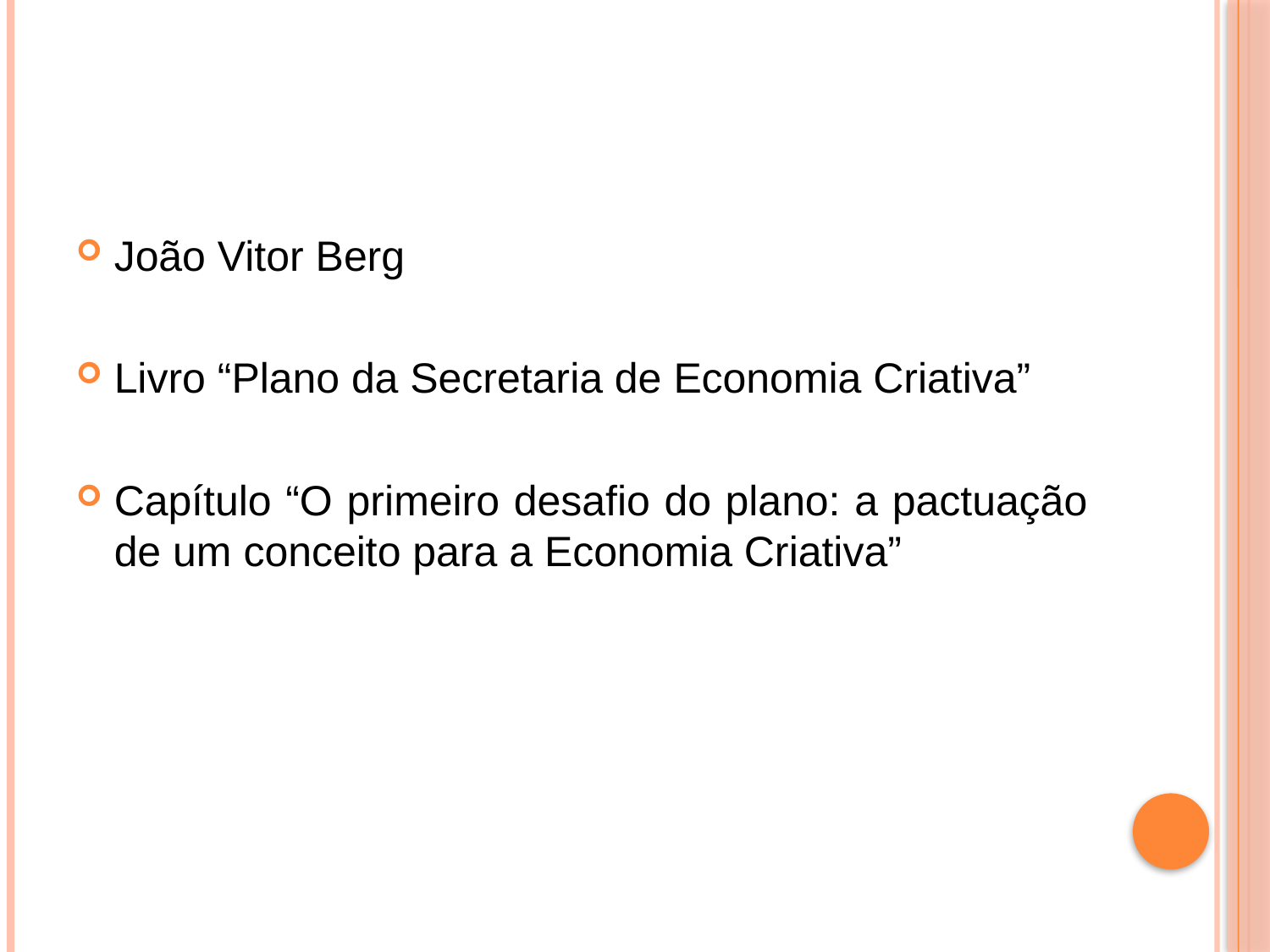

#
João Vitor Berg

Livro “Plano da Secretaria de Economia Criativa”

Capítulo “O primeiro desafio do plano: a pactuação de um conceito para a Economia Criativa”